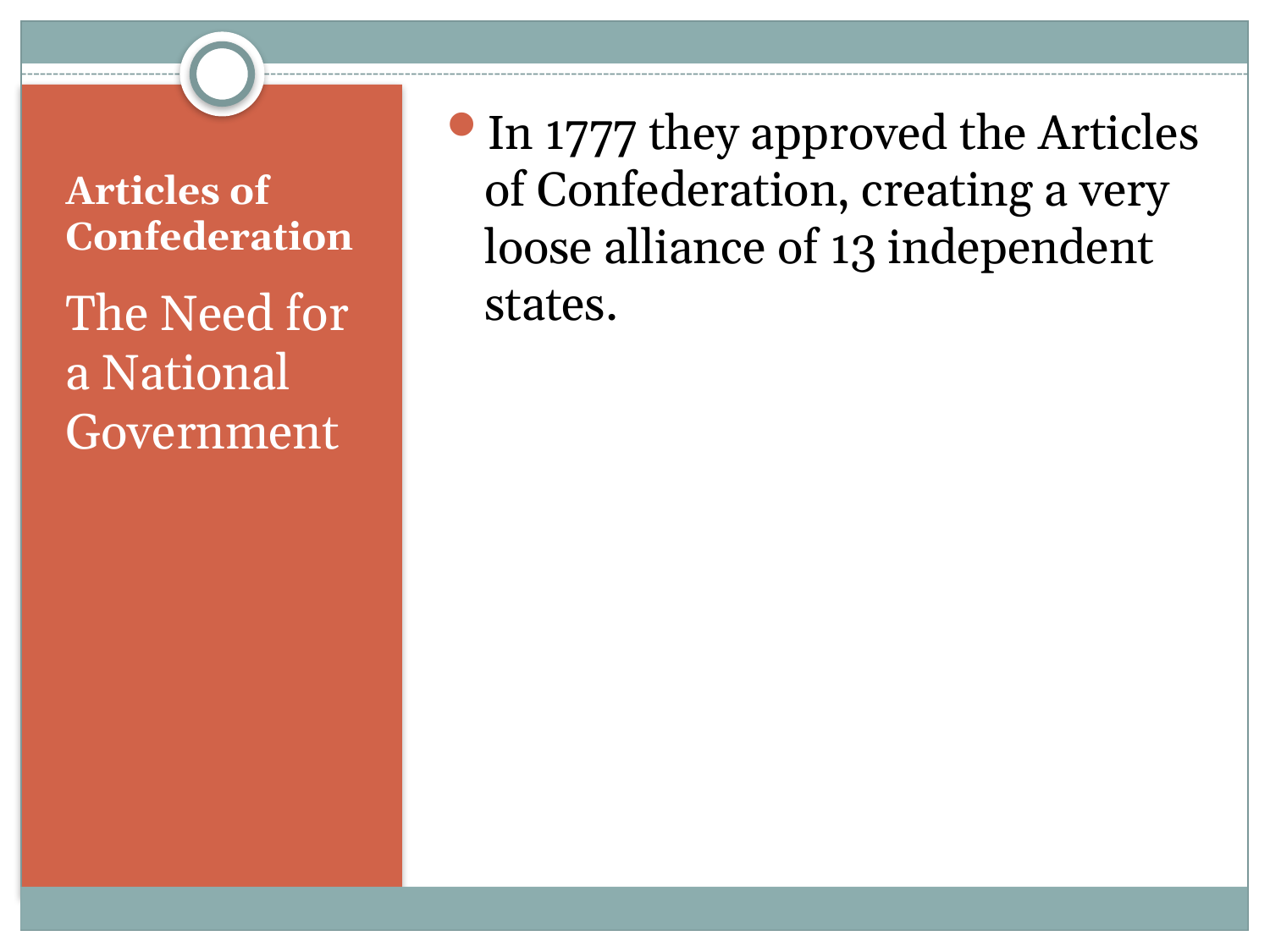

In 1777 they approved the Articles of Confederation, creating a very loose alliance of 13 independent states.
# Articles of Confederation
The Need for a National Government